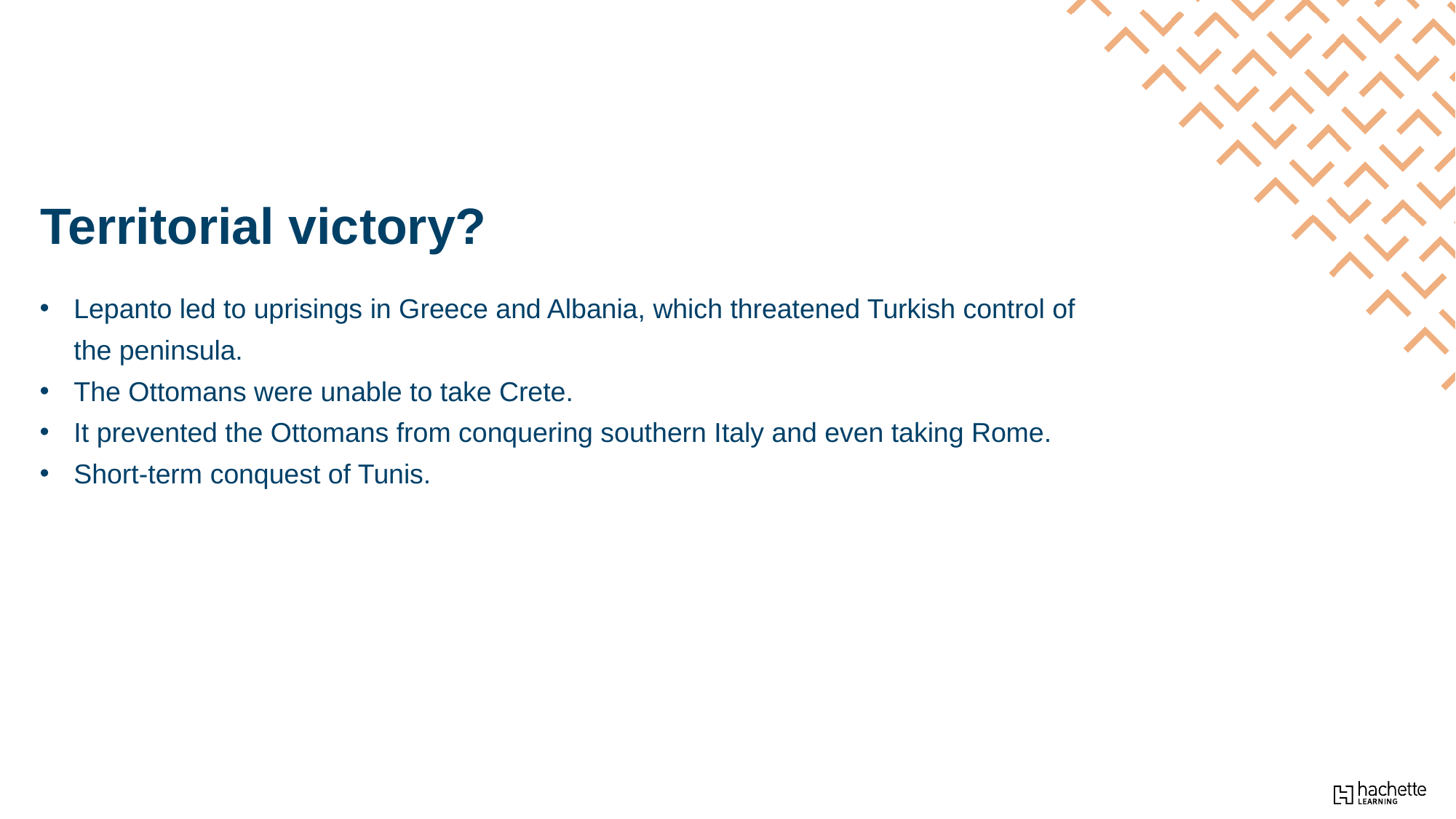

Territorial victory?
Lepanto led to uprisings in Greece and Albania, which threatened Turkish control of the peninsula.
The Ottomans were unable to take Crete.
It prevented the Ottomans from conquering southern Italy and even taking Rome.
Short-term conquest of Tunis.